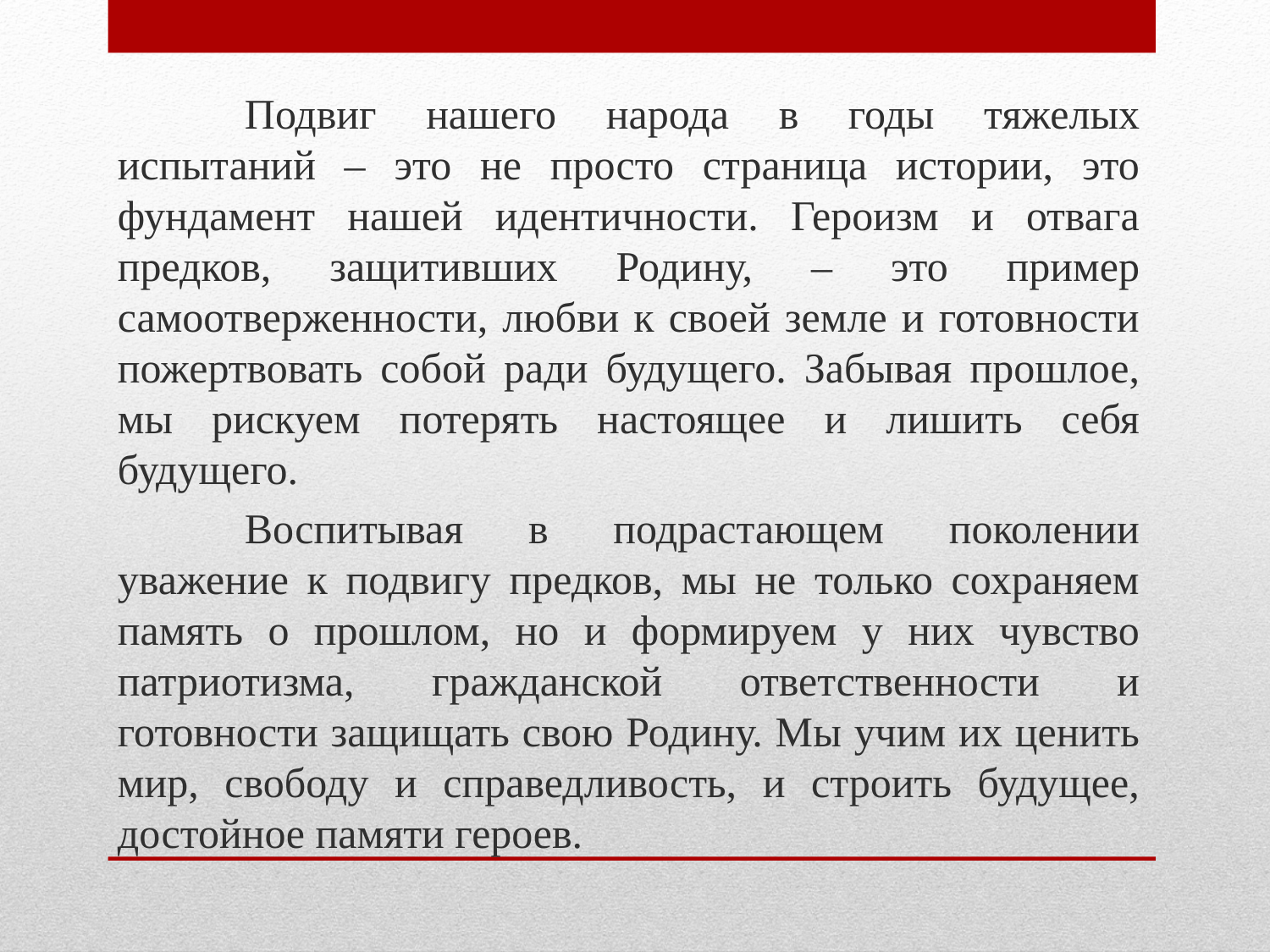

Подвиг нашего народа в годы тяжелых испытаний – это не просто страница истории, это фундамент нашей идентичности. Героизм и отвага предков, защитивших Родину, – это пример самоотверженности, любви к своей земле и готовности пожертвовать собой ради будущего. Забывая прошлое, мы рискуем потерять настоящее и лишить себя будущего.
	Воспитывая в подрастающем поколении уважение к подвигу предков, мы не только сохраняем память о прошлом, но и формируем у них чувство патриотизма, гражданской ответственности и готовности защищать свою Родину. Мы учим их ценить мир, свободу и справедливость, и строить будущее, достойное памяти героев.